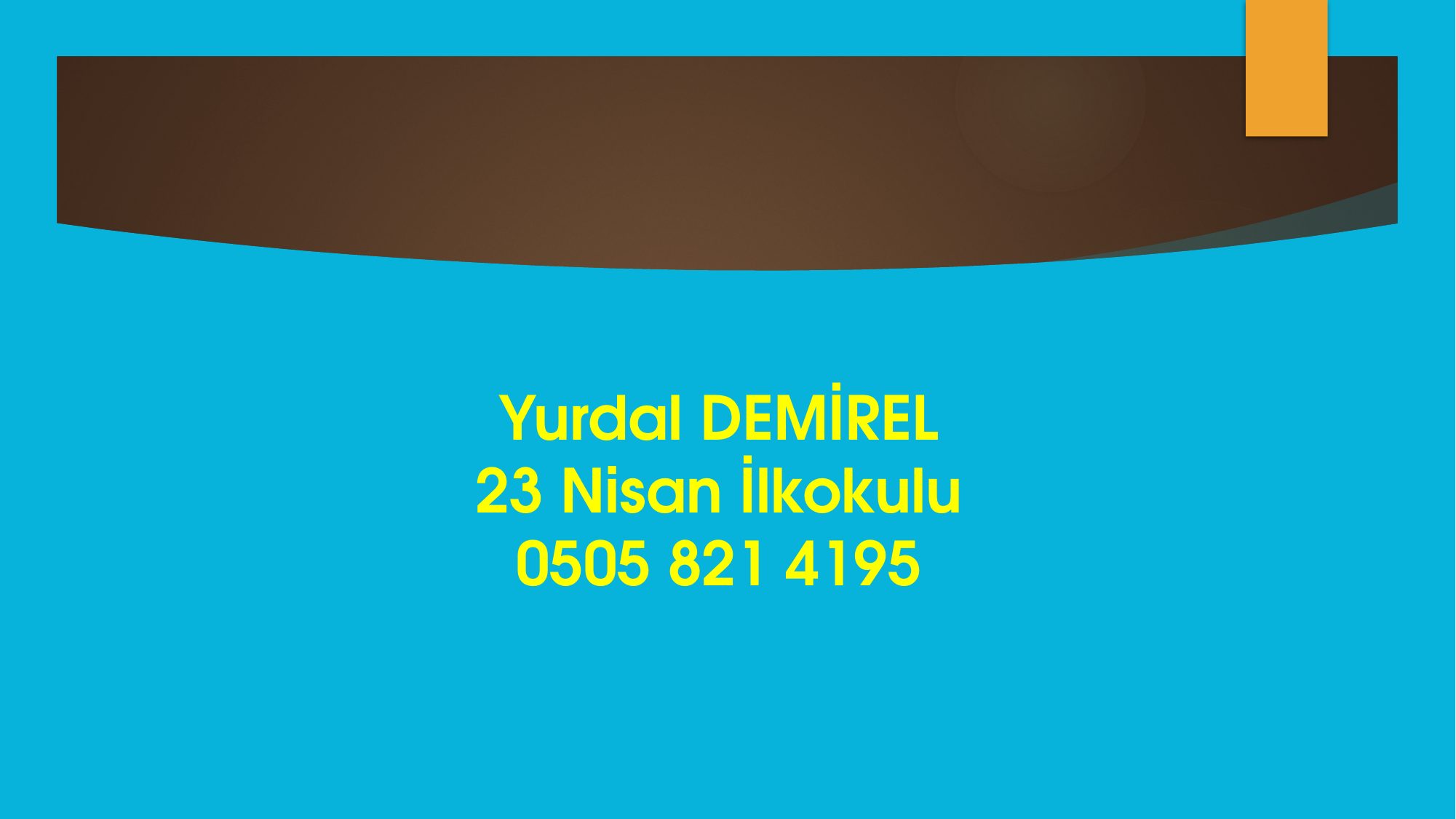

# Yurdal DEMİREL 23 Nisan İlkokulu 0505 821 4195